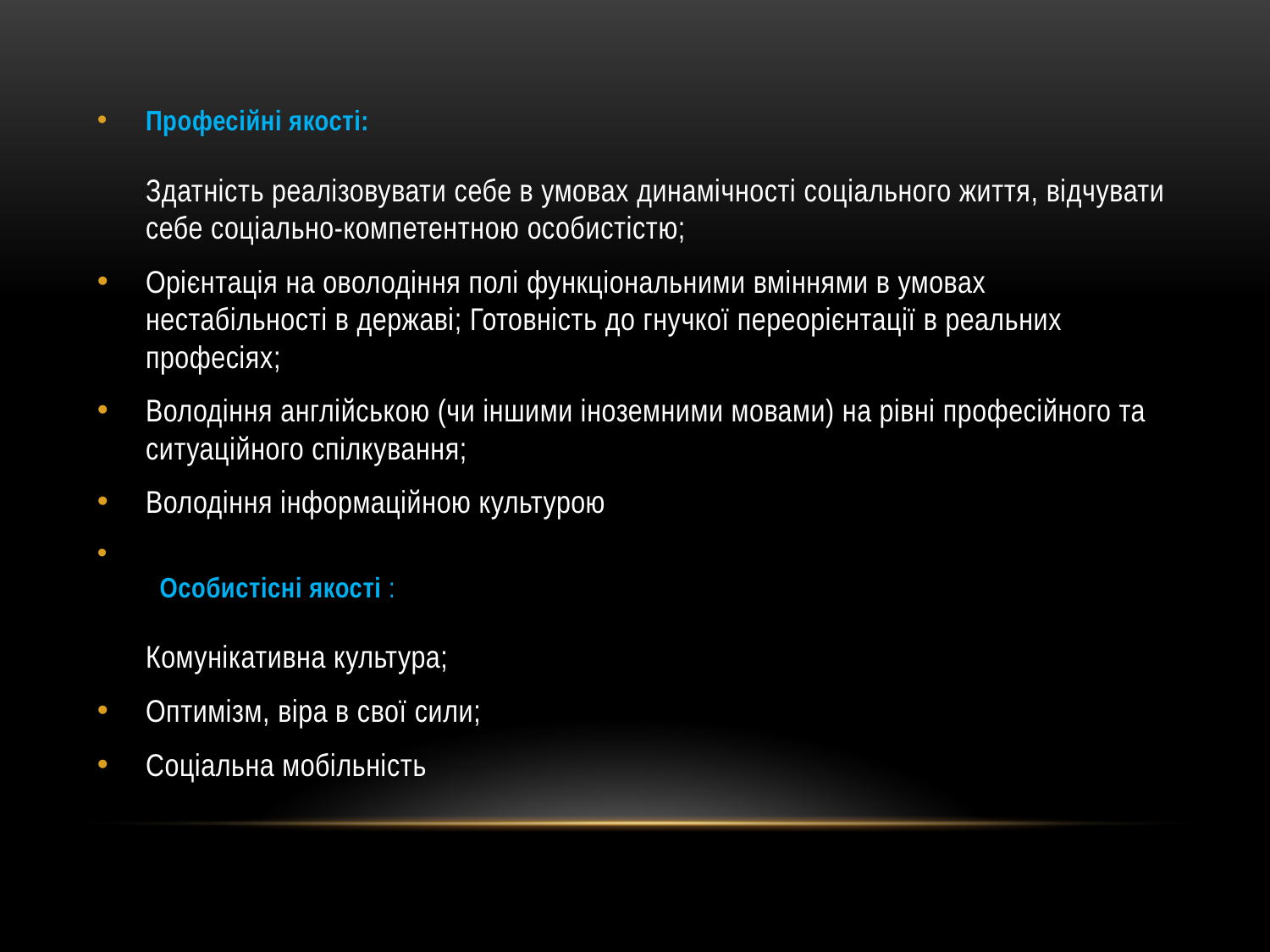

#
Професійні якості:
Здатність реалізовувати себе в умовах динамічності соціального життя, відчувати себе соціально-компетентною особистістю;
Орієнтація на оволодіння полі функціональними вміннями в умовах нестабільності в державі; Готовність до гнучкої переорієнтації в реальних професіях;
Володіння англійською (чи іншими іноземними мовами) на рівні професійного та ситуаційного спілкування;
Володіння інформаційною культурою
  Особистісні якості :
Комунікативна культура;
Оптимізм, віра в свої сили;
Соціальна мобільність